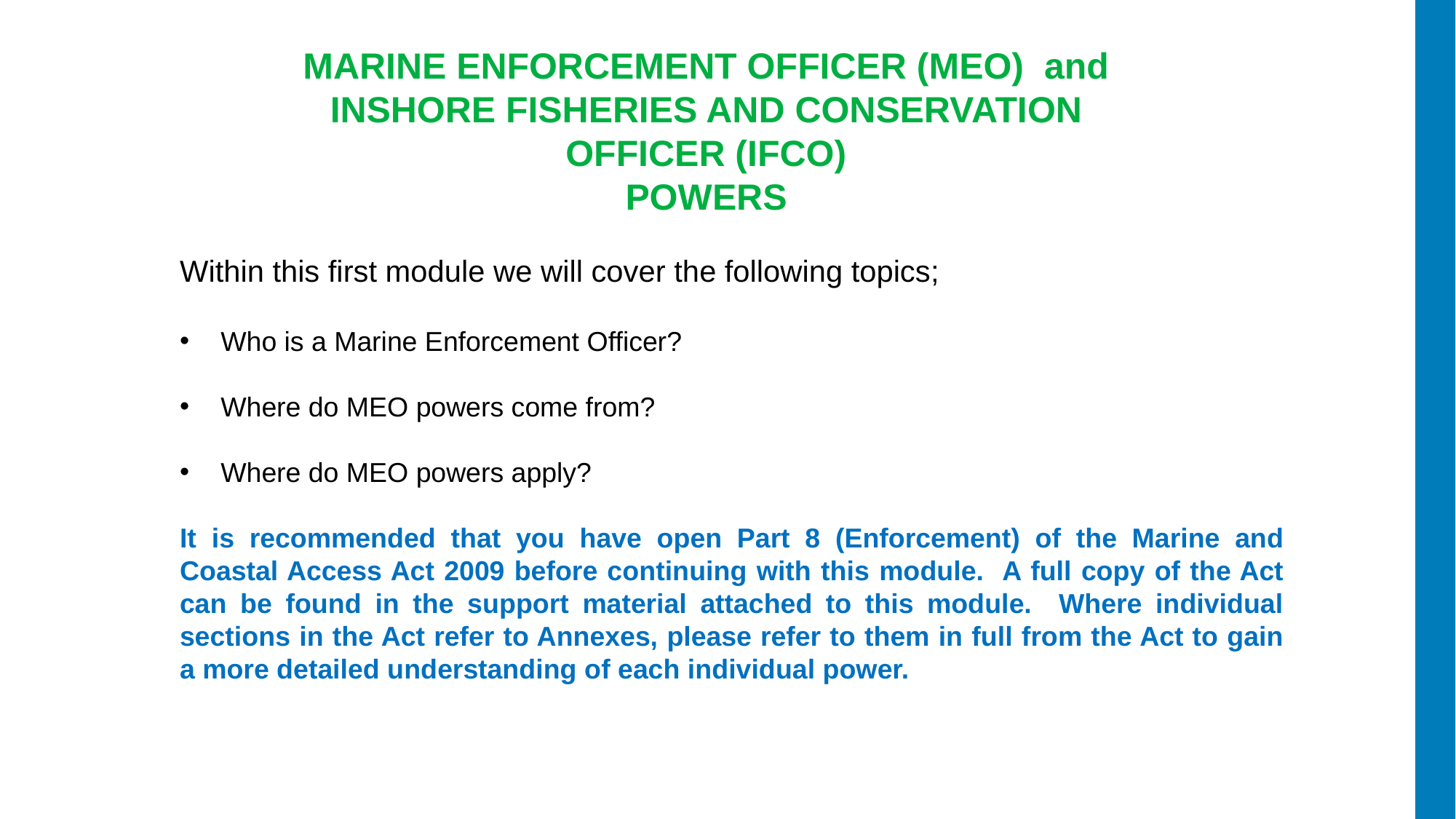

MARINE ENFORCEMENT OFFICER (MEO)  and INSHORE FISHERIES AND CONSERVATION OFFICER (IFCO)
POWERS
Within this first module we will cover the following topics;

Who is a Marine Enforcement Officer?

Where do MEO powers come from?

Where do MEO powers apply?

It is recommended that you have open Part 8 (Enforcement) of the Marine and Coastal Access Act 2009 before continuing with this module.  A full copy of the Act can be found in the support material attached to this module.  Where individual sections in the Act refer to Annexes, please refer to them in full from the Act to gain a more detailed understanding of each individual power.